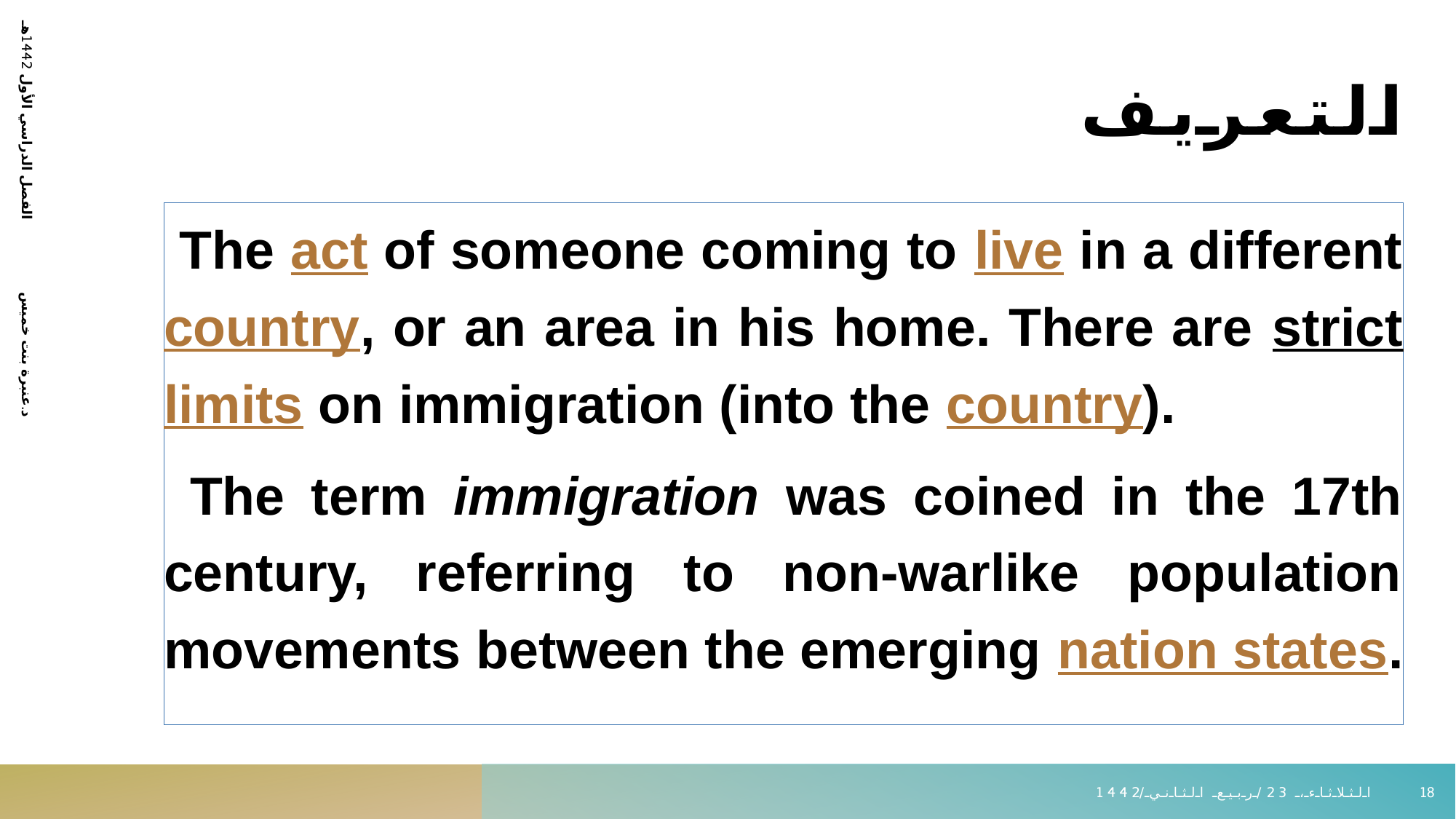

# التعريف
 The act of someone coming to live in a different country, or an area in his home. There are strict limits on immigration (into the country).
 The term immigration was coined in the 17th century, referring to non-warlike population movements between the emerging nation states.
د.عنبرة بنت خميس                  الفصل الدراسي الأول 1442هـ
18
الثلاثاء، 23/ربيع الثاني/1442